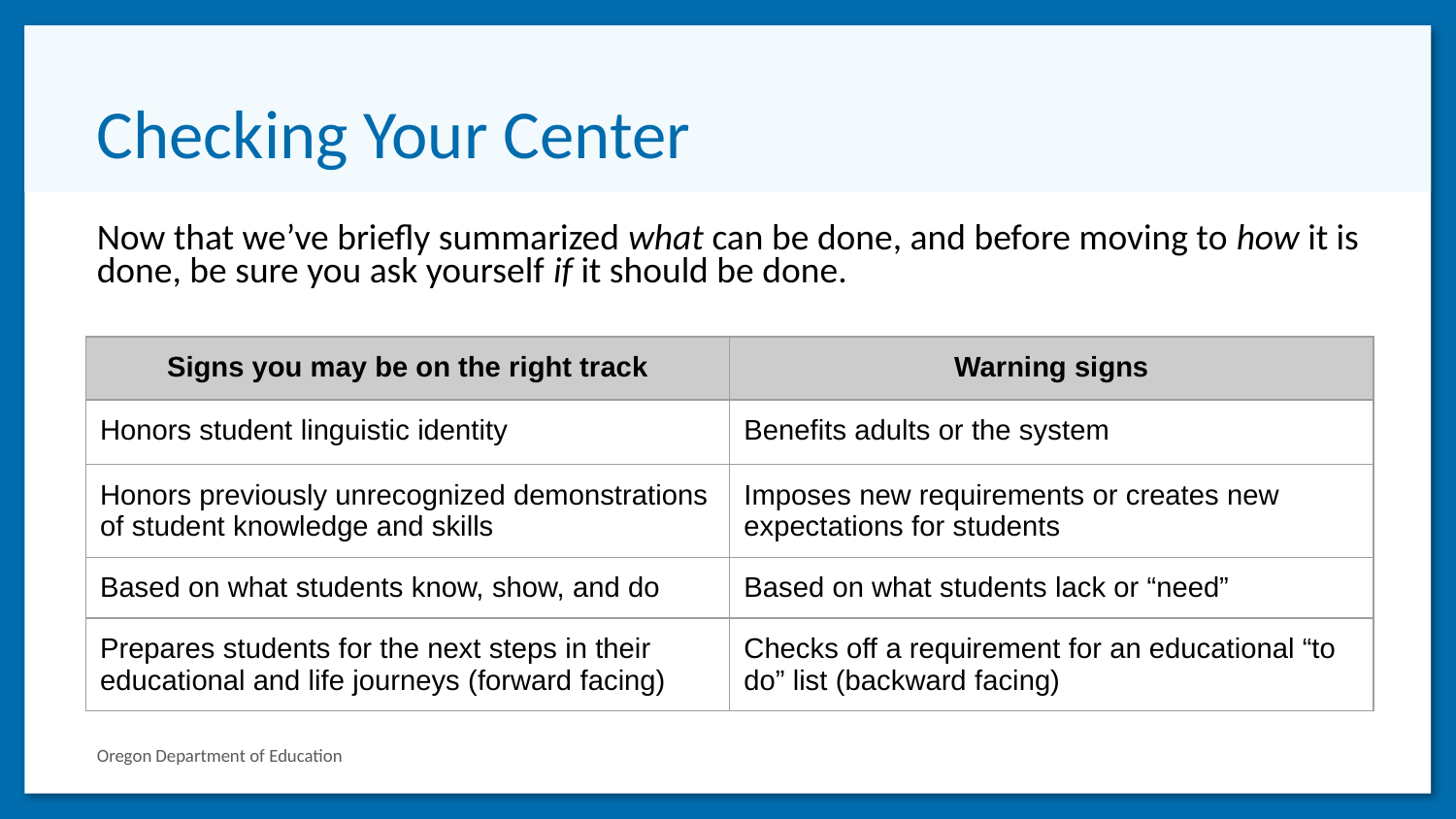

# Checking Your Center
Now that we’ve briefly summarized what can be done, and before moving to how it is done, be sure you ask yourself if it should be done.
| Signs you may be on the right track | Warning signs |
| --- | --- |
| Honors student linguistic identity | Benefits adults or the system |
| Honors previously unrecognized demonstrations of student knowledge and skills | Imposes new requirements or creates new expectations for students |
| Based on what students know, show, and do | Based on what students lack or “need” |
| Prepares students for the next steps in their educational and life journeys (forward facing) | Checks off a requirement for an educational “to do” list (backward facing) |